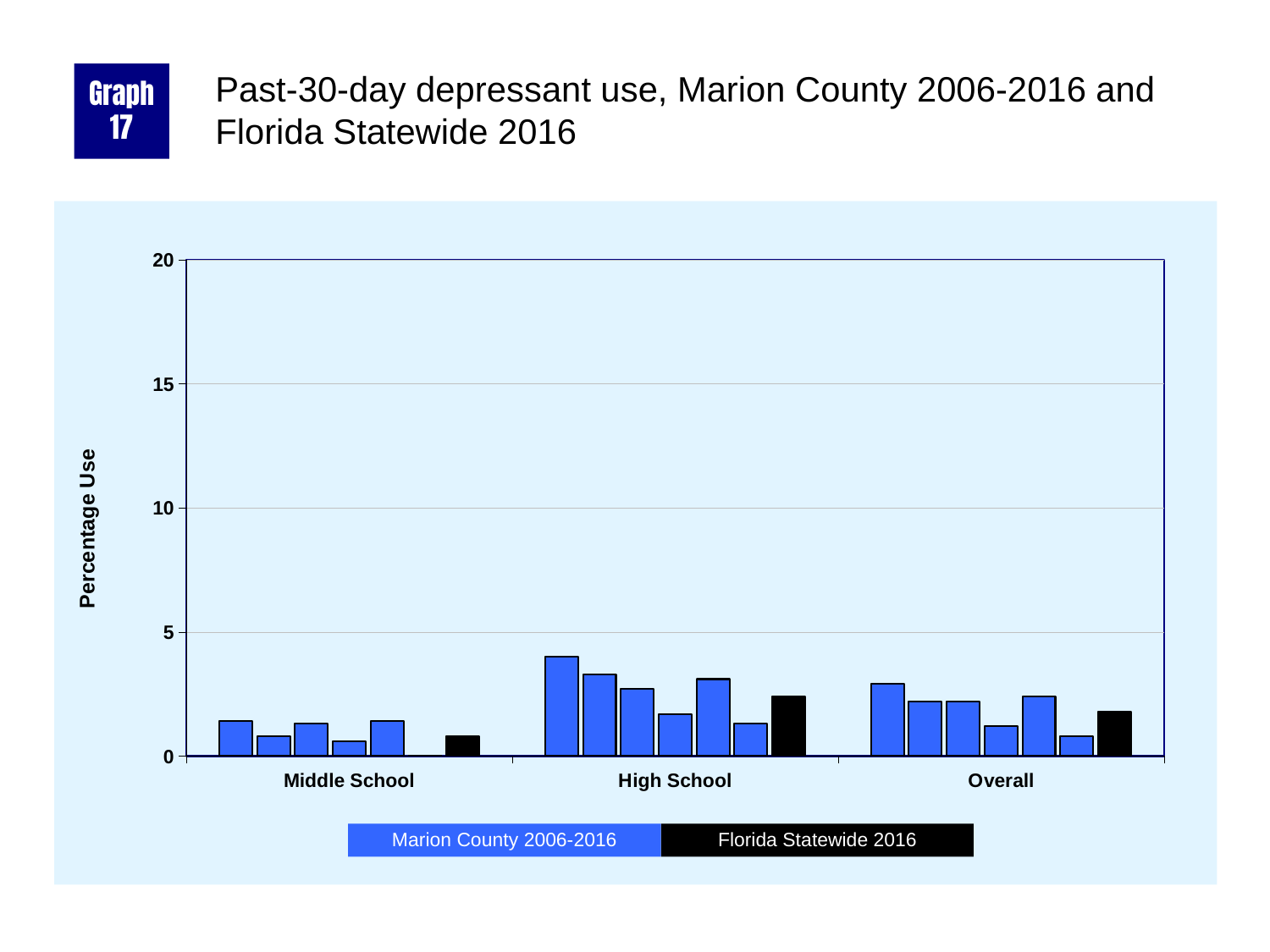

Graph 17
Past-30-day depressant use, Marion County 2006-2016 and Florida Statewide 2016

### Chart

| Category | County 2006 | County 2008 | County 2010 | County 2012 | County 2014 | County 2016 | Florida 2016 |
|---|---|---|---|---|---|---|---|
| Middle School | 1.4 | 0.8 | 1.3 | 0.6 | 1.4 | 0.0 | 0.8 |
| High School | 4.0 | 3.3 | 2.7 | 1.7 | 3.1 | 1.3 | 2.4 |
| Overall | 2.9 | 2.2 | 2.2 | 1.2 | 2.4 | 0.8 | 1.8 |
Florida Statewide 2016
Marion County 2006-2016